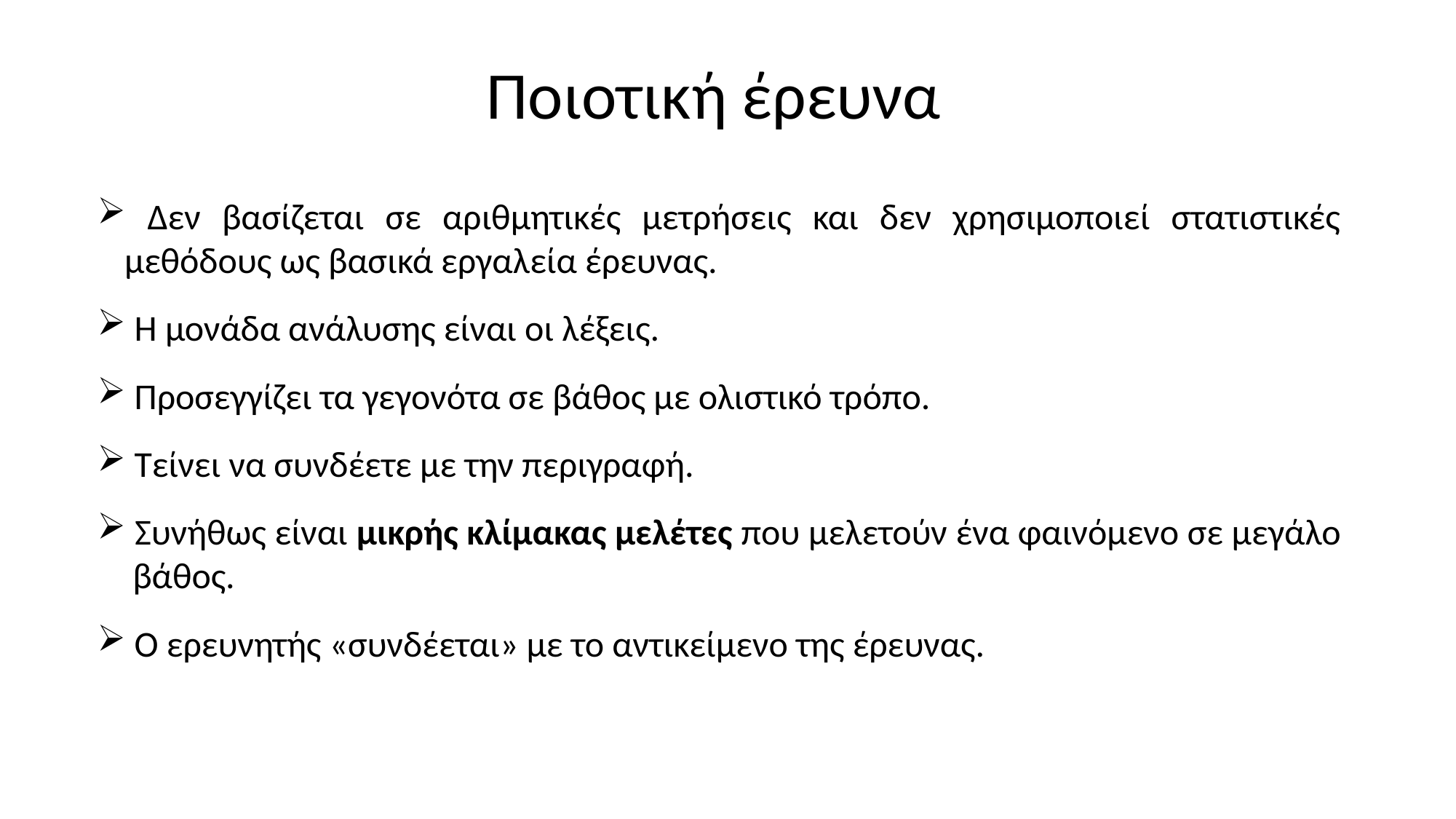

# Ποιοτική έρευνα
 Δεν βασίζεται σε αριθμητικές μετρήσεις και δεν χρησιμοποιεί στατιστικές μεθόδους ως βασικά εργαλεία έρευνας.
 Η μονάδα ανάλυσης είναι οι λέξεις.
 Προσεγγίζει τα γεγονότα σε βάθος με ολιστικό τρόπο.
 Τείνει να συνδέετε με την περιγραφή.
 Συνήθως είναι μικρής κλίμακας μελέτες που μελετούν ένα φαινόμενο σε μεγάλο  βάθος.
 Ο ερευνητής «συνδέεται» με το αντικείμενο της έρευνας.